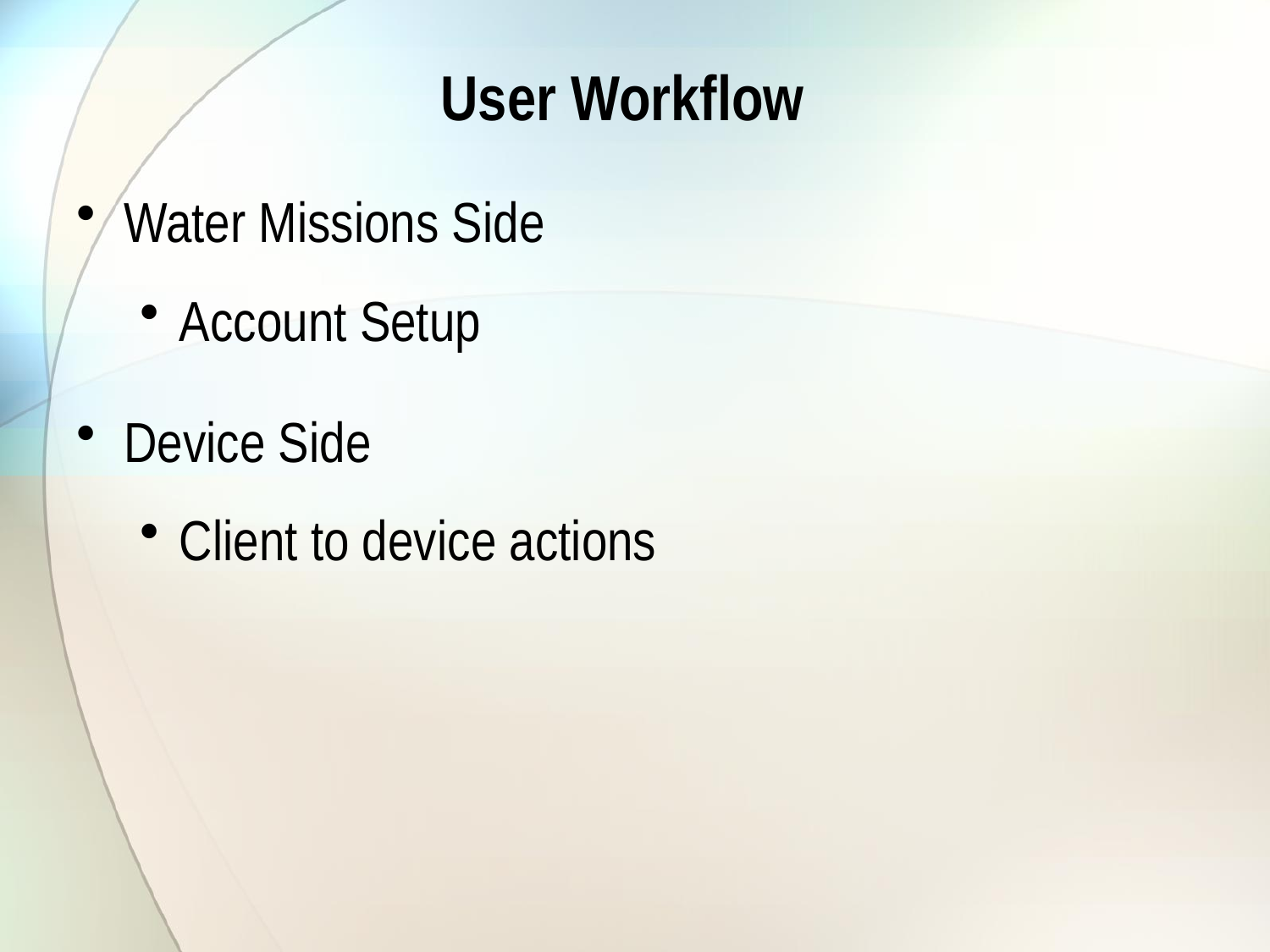

# User Workflow
Water Missions Side

Account Setup

Device Side

Client to device actions